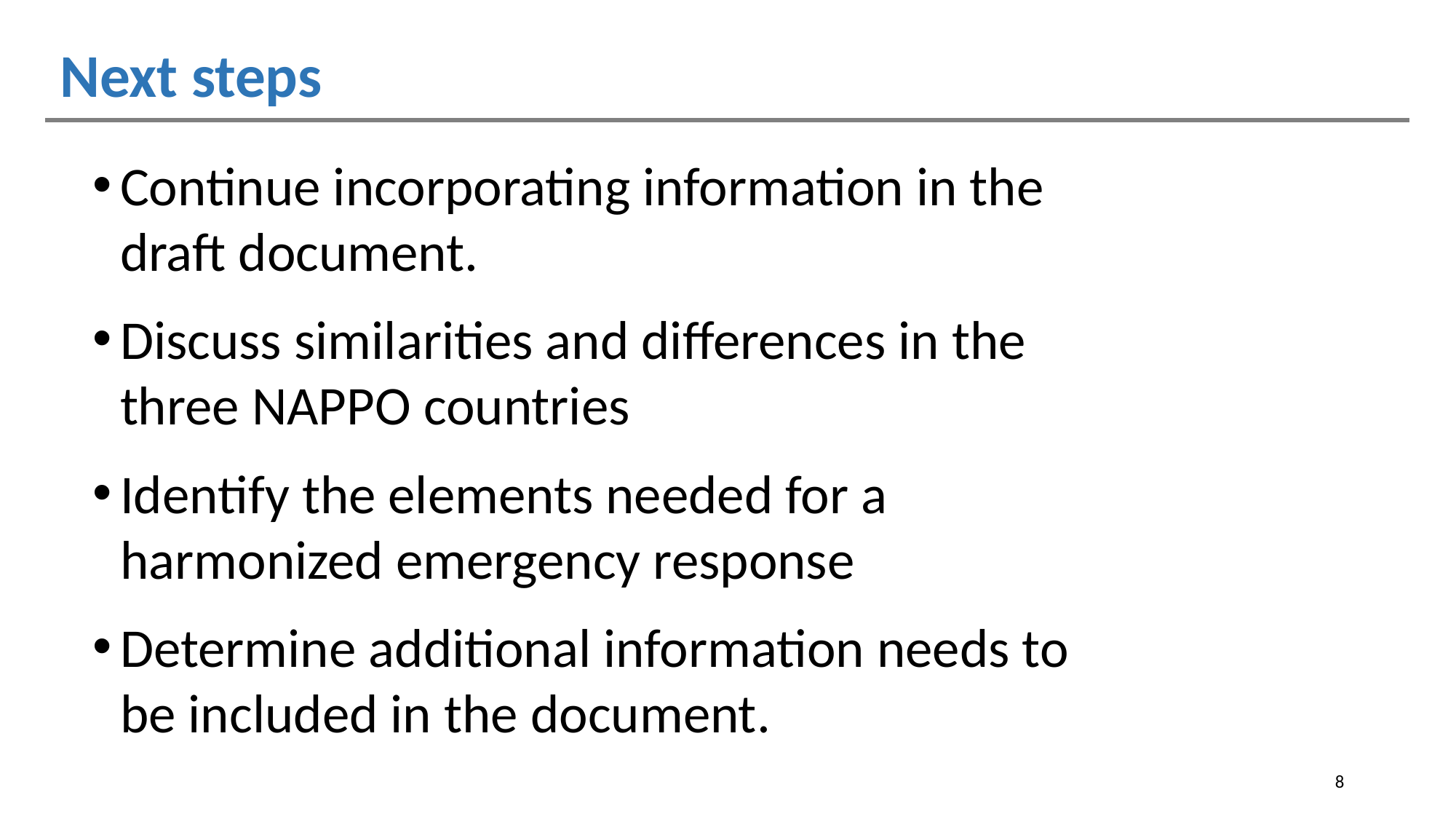

Next steps
Continue incorporating information in the draft document.
Discuss similarities and differences in the three NAPPO countries
Identify the elements needed for a harmonized emergency response
Determine additional information needs to be included in the document.

8